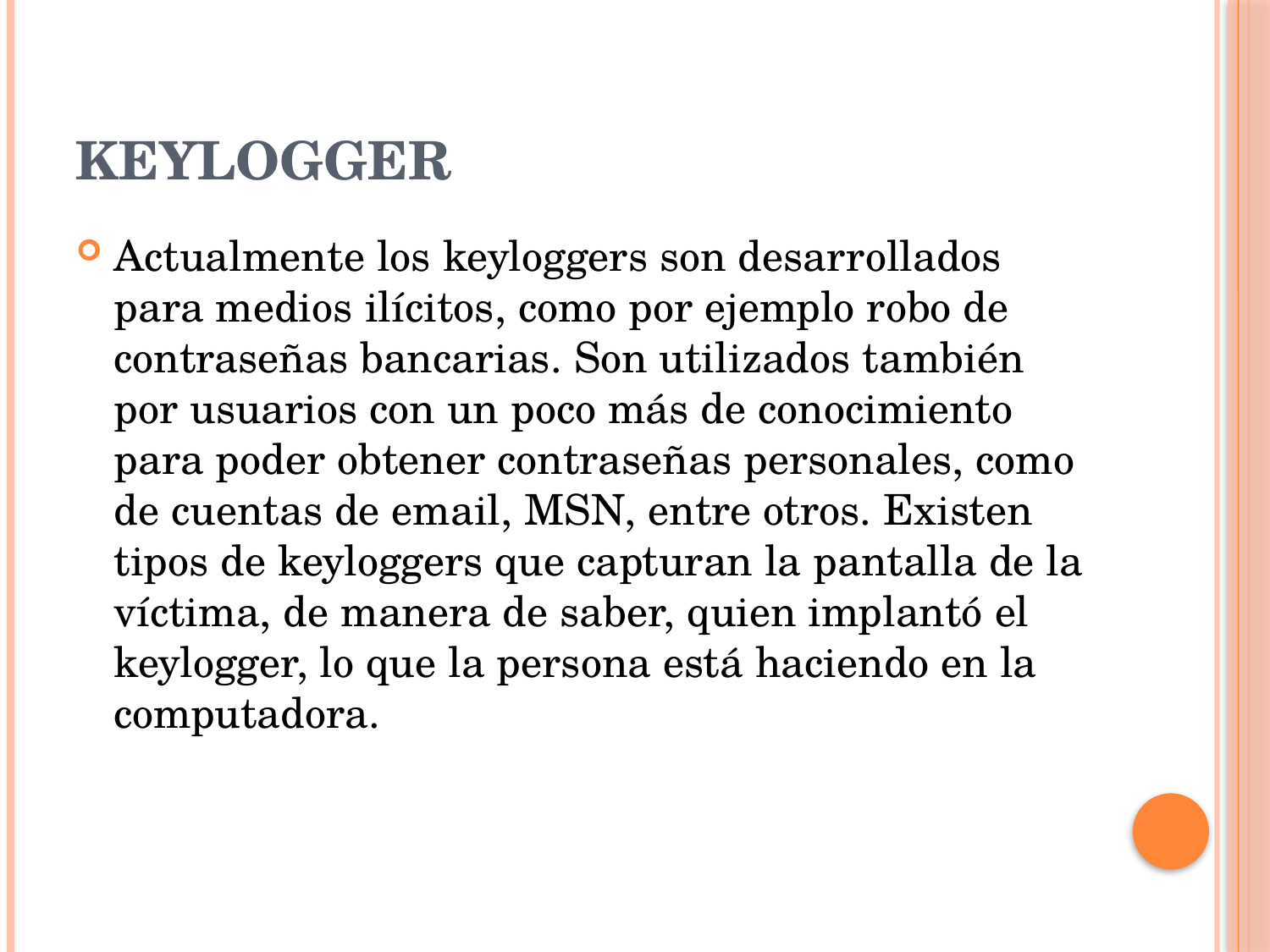

# Keylogger
Actualmente los keyloggers son desarrollados para medios ilícitos, como por ejemplo robo de contraseñas bancarias. Son utilizados también por usuarios con un poco más de conocimiento para poder obtener contraseñas personales, como de cuentas de email, MSN, entre otros. Existen tipos de keyloggers que capturan la pantalla de la víctima, de manera de saber, quien implantó el keylogger, lo que la persona está haciendo en la computadora.